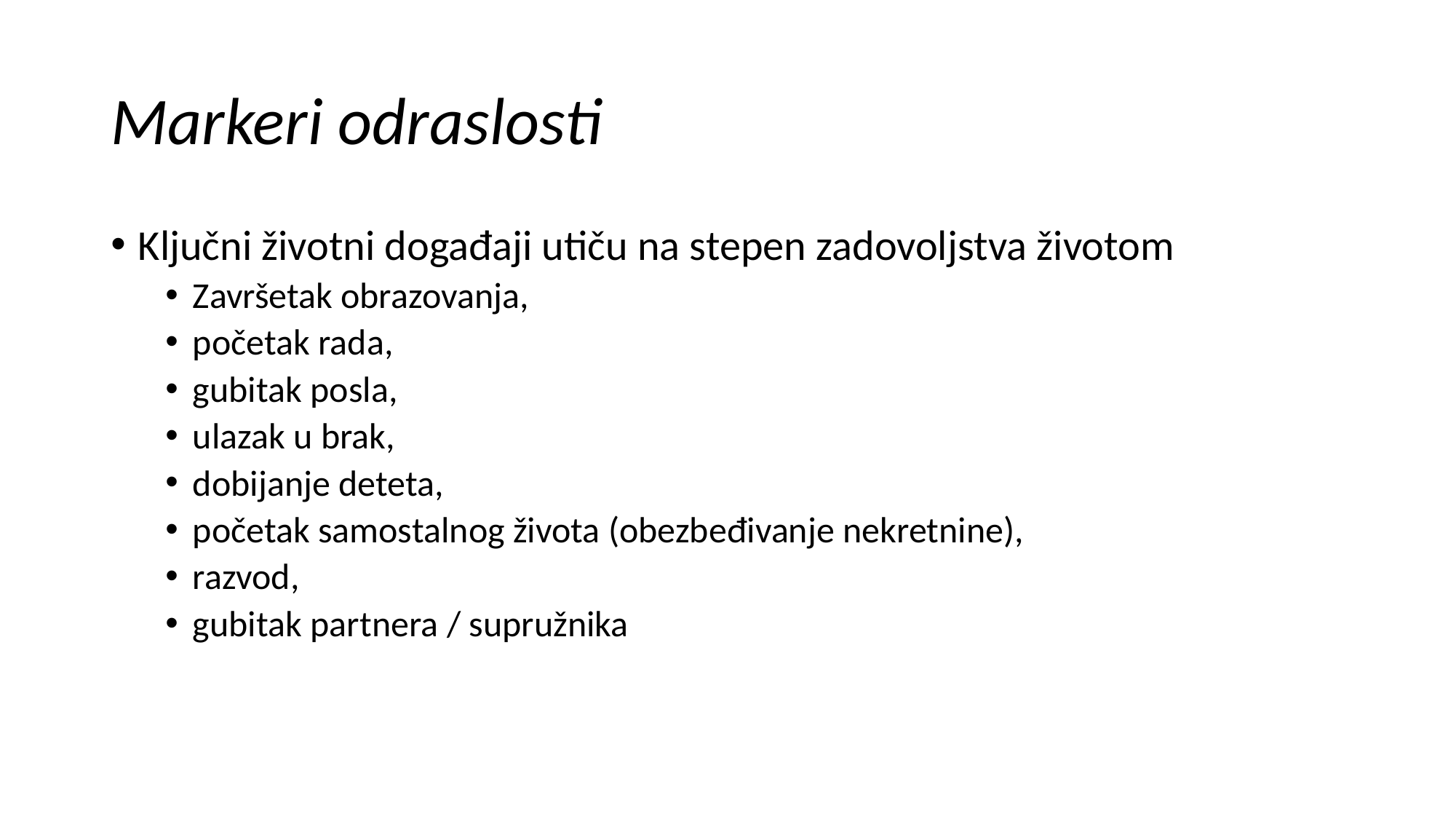

# Markeri odraslosti
Ključni životni događaji utiču na stepen zadovoljstva životom
Završetak obrazovanja,
početak rada,
gubitak posla,
ulazak u brak,
dobijanje deteta,
početak samostalnog života (obezbeđivanje nekretnine),
razvod,
gubitak partnera / supružnika